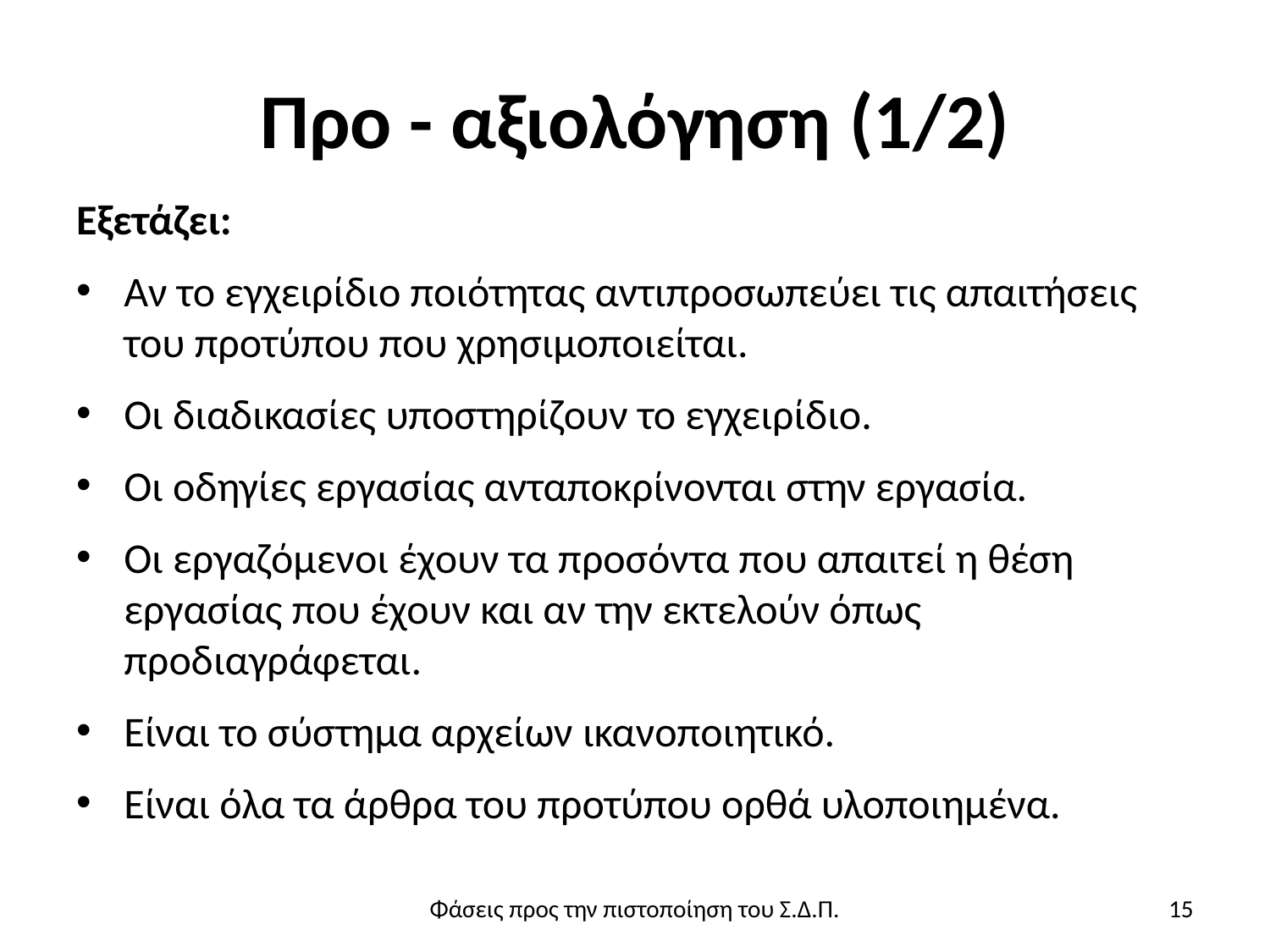

# Προ - αξιολόγηση (1/2)
Εξετάζει:
Αν το εγχειρίδιο ποιότητας αντιπροσωπεύει τις απαιτήσεις του προτύπου που χρησιμοποιείται.
Οι διαδικασίες υποστηρίζουν το εγχειρίδιο.
Οι οδηγίες εργασίας ανταποκρίνονται στην εργασία.
Οι εργαζόμενοι έχουν τα προσόντα που απαιτεί η θέση εργασίας που έχουν και αν την εκτελούν όπως προδιαγράφεται.
Είναι το σύστημα αρχείων ικανοποιητικό.
Είναι όλα τα άρθρα του προτύπου ορθά υλοποιημένα.
Φάσεις προς την πιστοποίηση του Σ.Δ.Π.
15